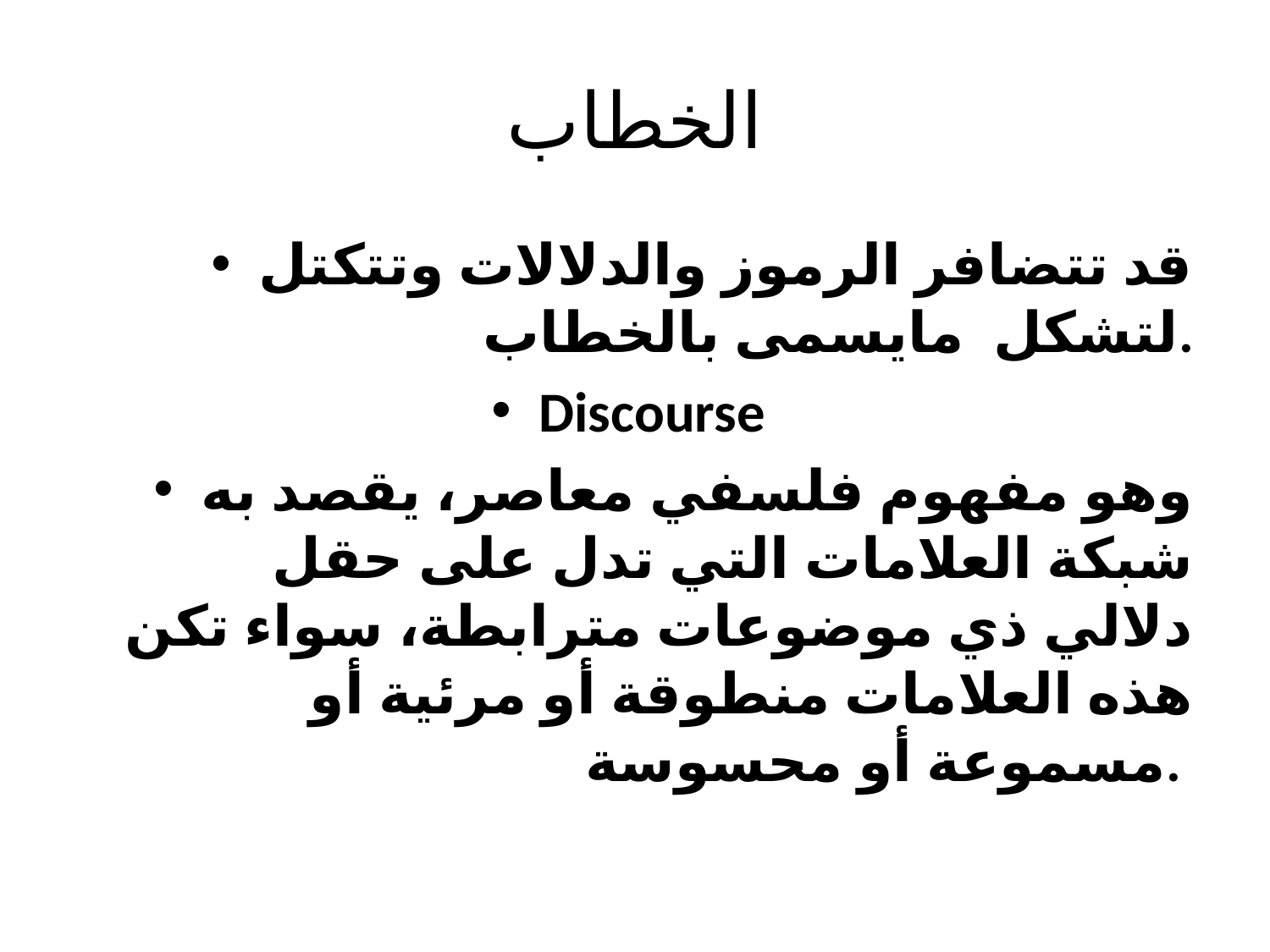

# الخطاب
قد تتضافر الرموز والدلالات وتتكتل لتشكل  مايسمى بالخطاب.
Discourse
وهو مفهوم فلسفي معاصر، يقصد به شبكة العلامات التي تدل على حقل دلالي ذي موضوعات مترابطة، سواء تكن هذه العلامات منطوقة أو مرئية أو مسموعة أو محسوسة.